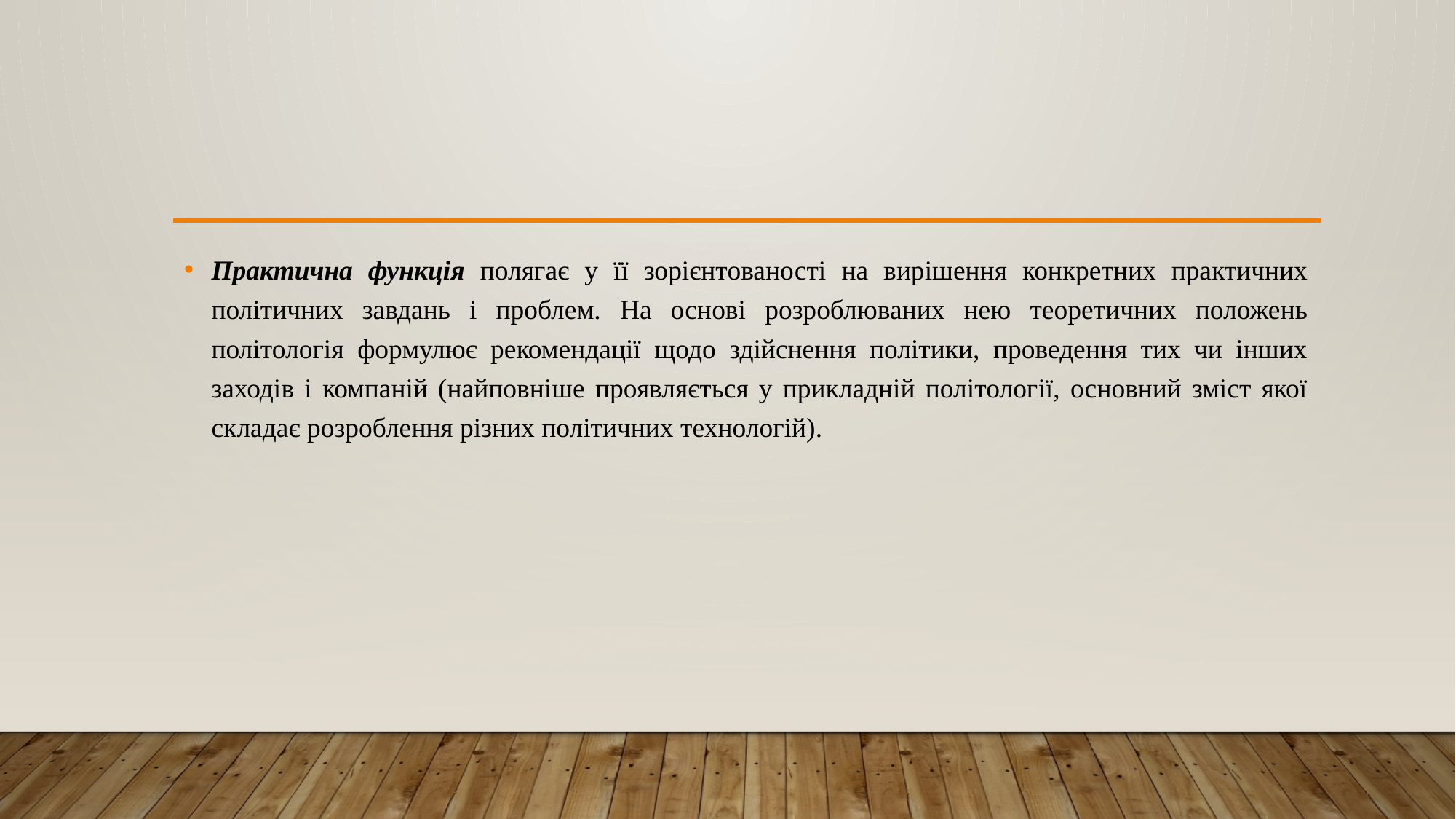

Практична функція полягає у її зорієнтованості на вирішення конкретних практичних політичних завдань і проблем. На основі розроблюваних нею теоретичних положень політологія формулює рекомендації щодо здійснення політики, проведення тих чи інших заходів і компаній (найповніше проявляється у прикладній політології, основний зміст якої складає розроблення різних політичних технологій).